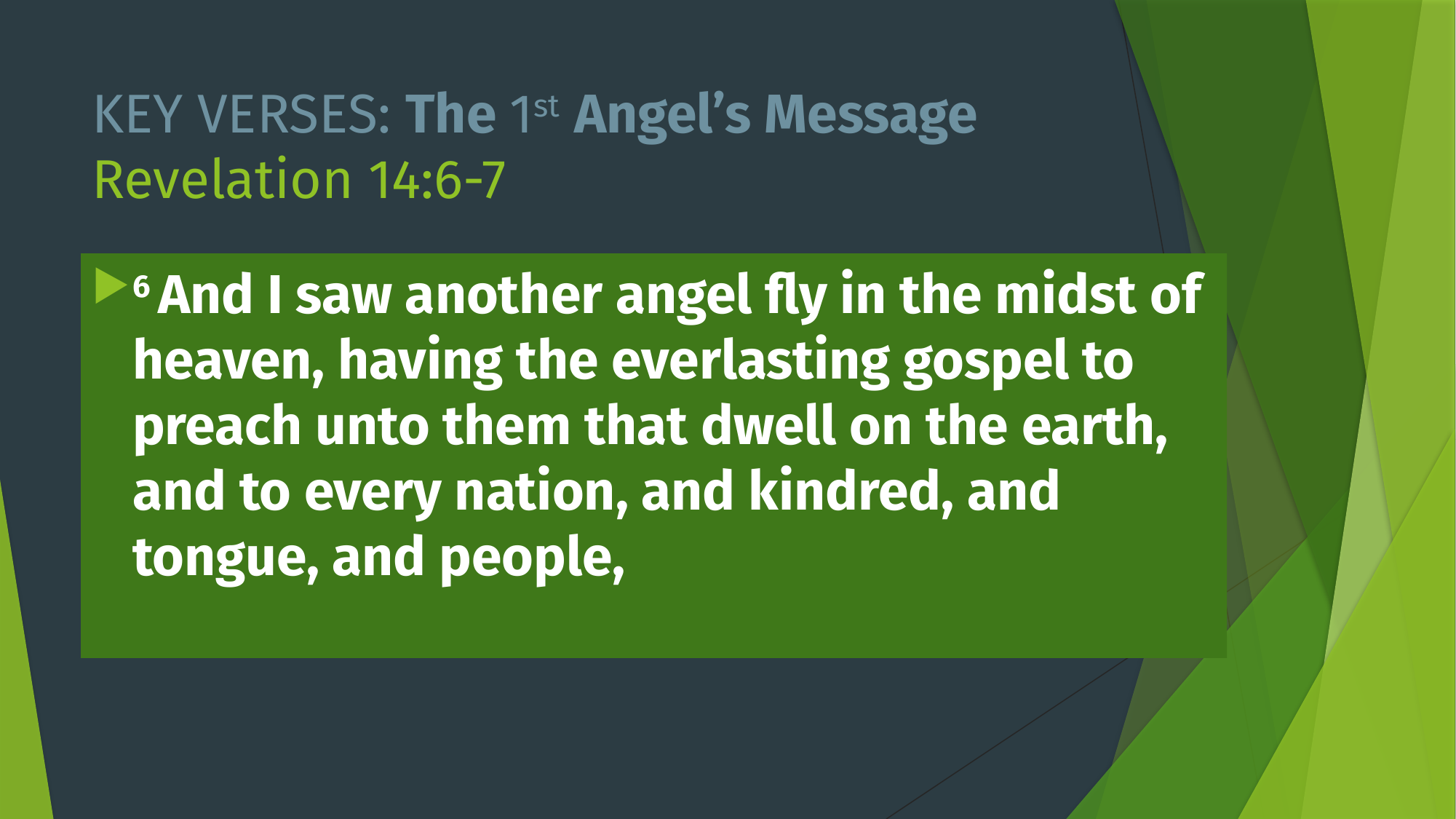

# KEY VERSES: The 1st Angel’s Message Revelation 14:6-7
6 And I saw another angel fly in the midst of heaven, having the everlasting gospel to preach unto them that dwell on the earth, and to every nation, and kindred, and tongue, and people,